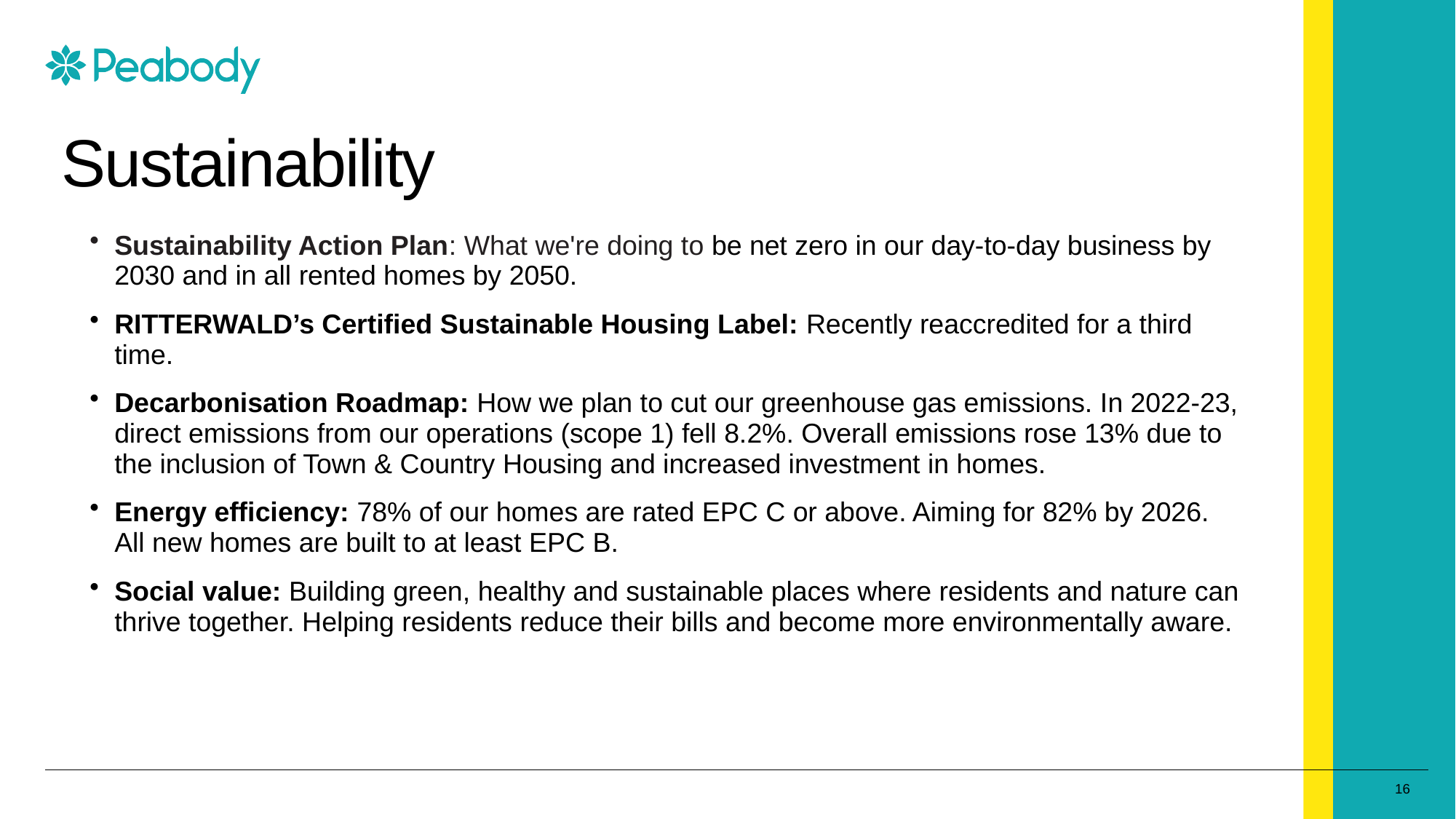

# Sustainability
Sustainability Action Plan: What we're doing to be net zero in our day-to-day business by 2030 and in all rented homes by 2050.
RITTERWALD’s Certified Sustainable Housing Label: Recently reaccredited for a third time.
Decarbonisation Roadmap: How we plan to cut our greenhouse gas emissions. In 2022-23, direct emissions from our operations (scope 1) fell 8.2%. Overall emissions rose 13% due to the inclusion of Town & Country Housing and increased investment in homes.
Energy efficiency: 78% of our homes are rated EPC C or above. Aiming for 82% by 2026. All new homes are built to at least EPC B.
Social value: Building green, healthy and sustainable places where residents and nature can thrive together. Helping residents reduce their bills and become more environmentally aware.
16